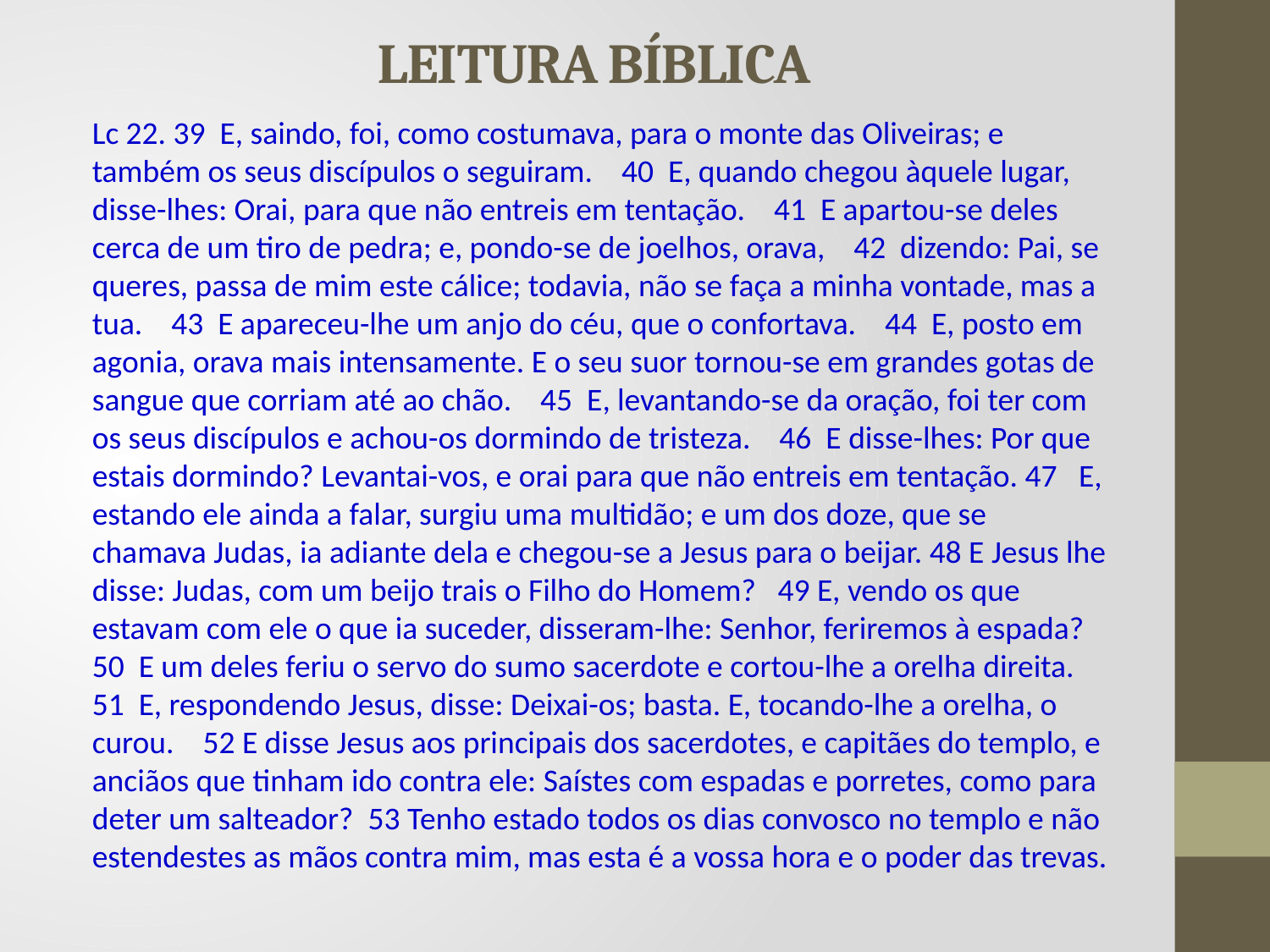

# LEITURA BÍBLICA
Lc 22. 39  E, saindo, foi, como costumava, para o monte das Oliveiras; e também os seus discípulos o seguiram.    40  E, quando chegou àquele lugar, disse-lhes: Orai, para que não entreis em tentação.    41  E apartou-se deles cerca de um tiro de pedra; e, pondo-se de joelhos, orava,    42  dizendo: Pai, se queres, passa de mim este cálice; todavia, não se faça a minha vontade, mas a tua.    43  E apareceu-lhe um anjo do céu, que o confortava.    44  E, posto em agonia, orava mais intensamente. E o seu suor tornou-se em grandes gotas de sangue que corriam até ao chão.    45  E, levantando-se da oração, foi ter com os seus discípulos e achou-os dormindo de tristeza.    46  E disse-lhes: Por que estais dormindo? Levantai-vos, e orai para que não entreis em tentação. 47   E, estando ele ainda a falar, surgiu uma multidão; e um dos doze, que se chamava Judas, ia adiante dela e chegou-se a Jesus para o beijar. 48 E Jesus lhe disse: Judas, com um beijo trais o Filho do Homem?   49 E, vendo os que estavam com ele o que ia suceder, disseram-lhe: Senhor, feriremos à espada?    50  E um deles feriu o servo do sumo sacerdote e cortou-lhe a orelha direita.    51  E, respondendo Jesus, disse: Deixai-os; basta. E, tocando-lhe a orelha, o curou.    52 E disse Jesus aos principais dos sacerdotes, e capitães do templo, e anciãos que tinham ido contra ele: Saístes com espadas e porretes, como para deter um salteador?  53 Tenho estado todos os dias convosco no templo e não estendestes as mãos contra mim, mas esta é a vossa hora e o poder das trevas.